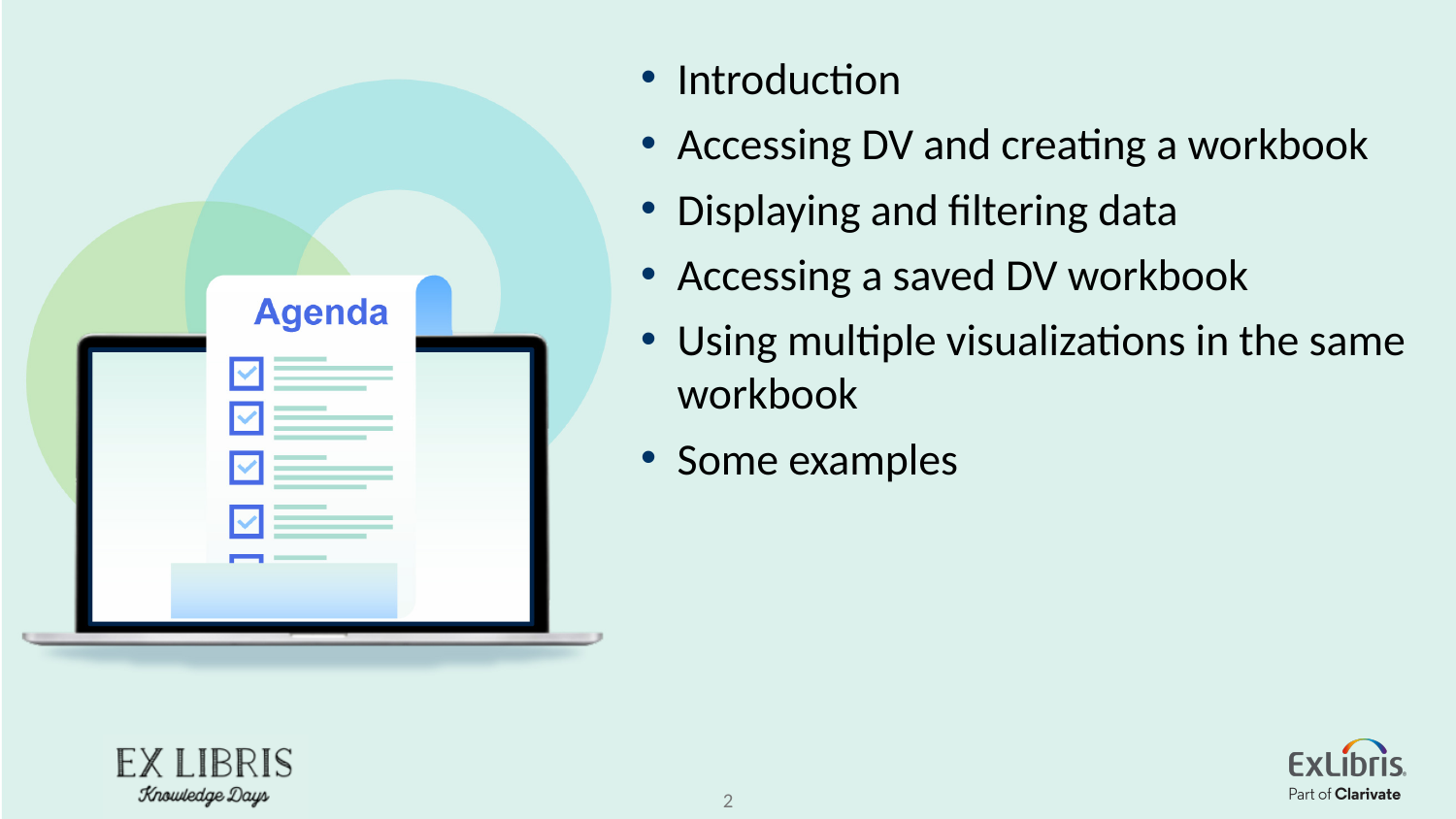

Introduction
Accessing DV and creating a workbook
Displaying and filtering data
Accessing a saved DV workbook
Using multiple visualizations in the same workbook
Some examples
2